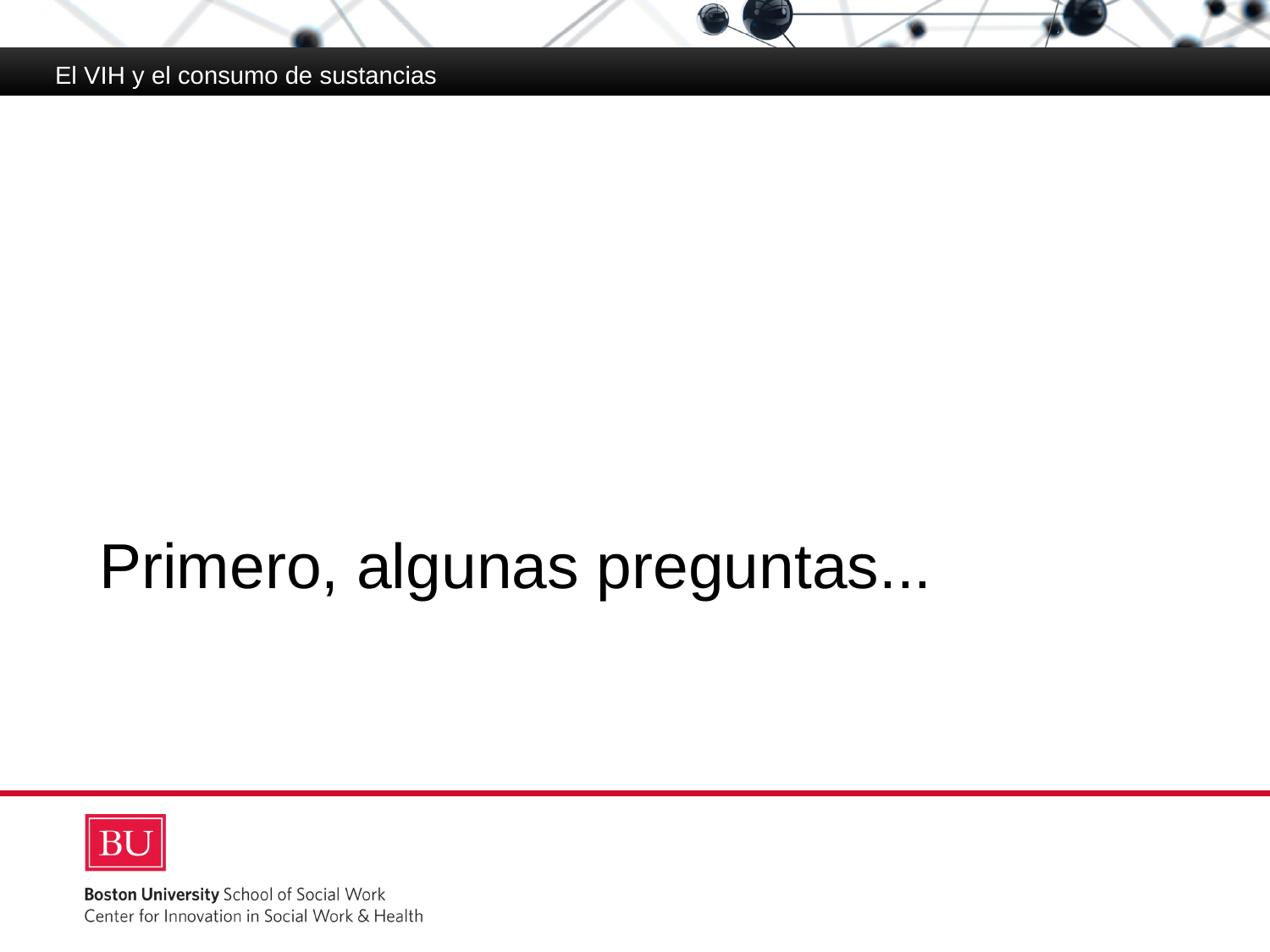

El VIH y el consumo de sustancias
# Primero, algunas preguntas...